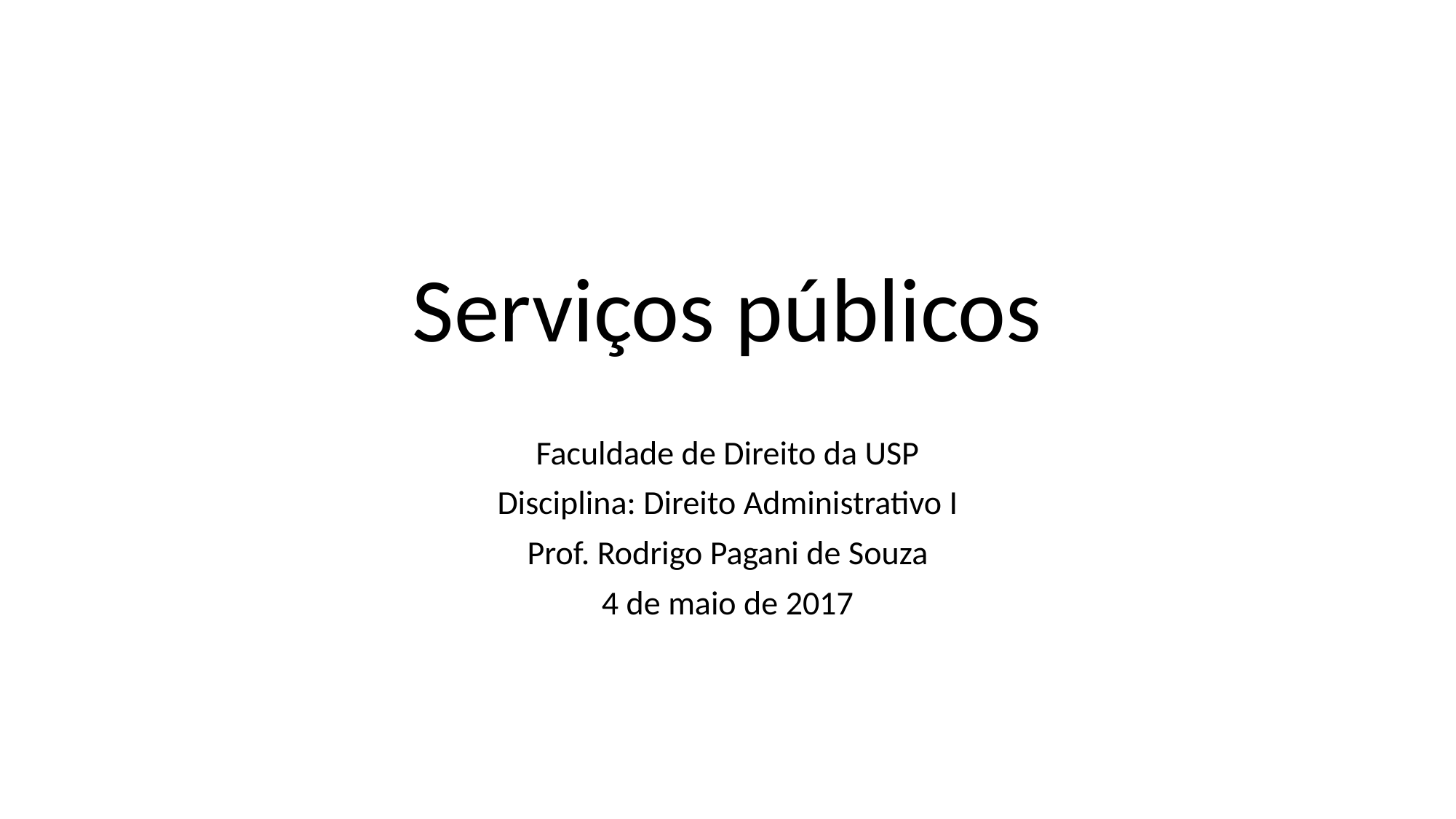

# Serviços públicos
Faculdade de Direito da USP
Disciplina: Direito Administrativo I
Prof. Rodrigo Pagani de Souza
4 de maio de 2017